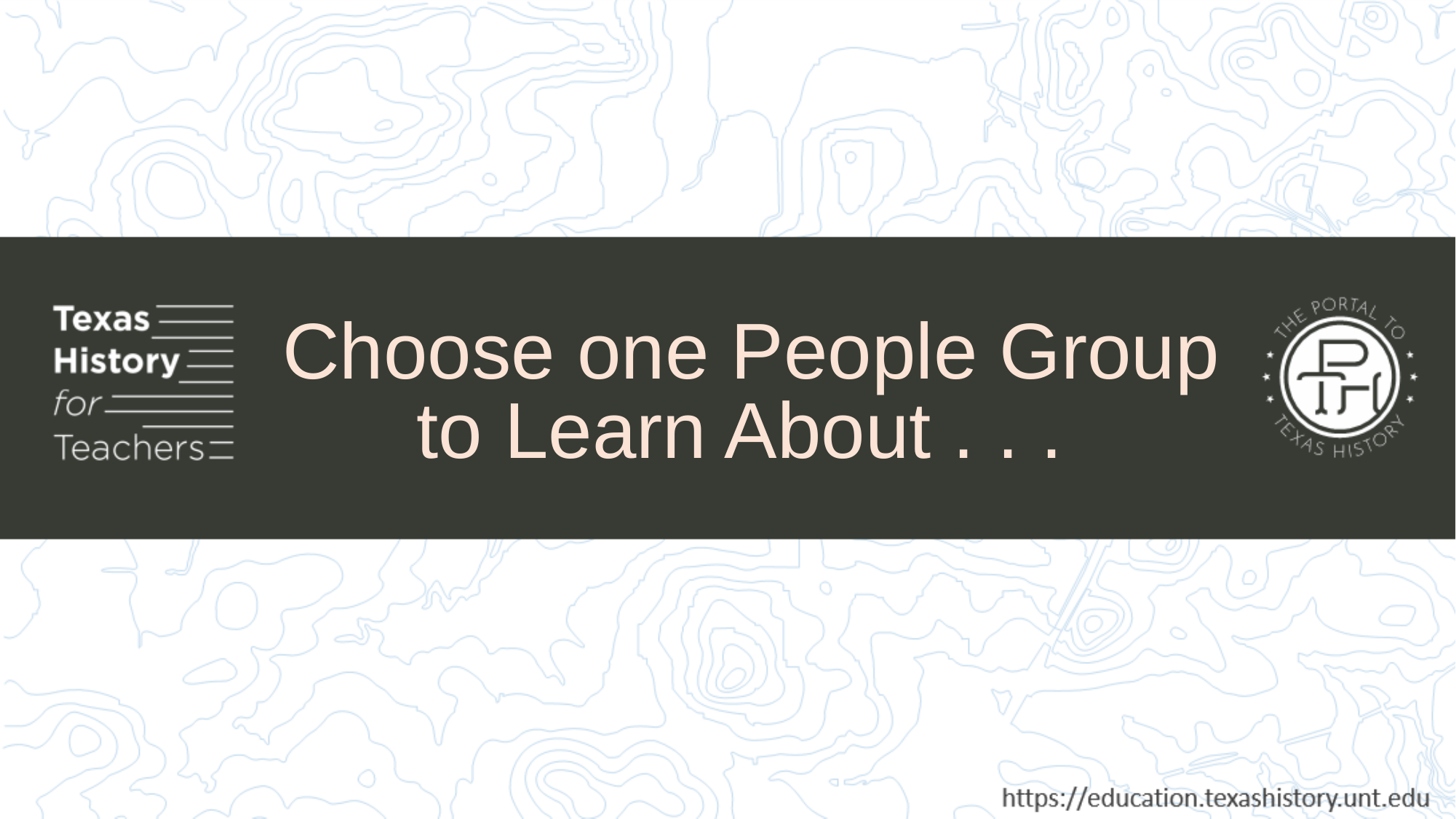

Choose one People Group to Learn About . . .